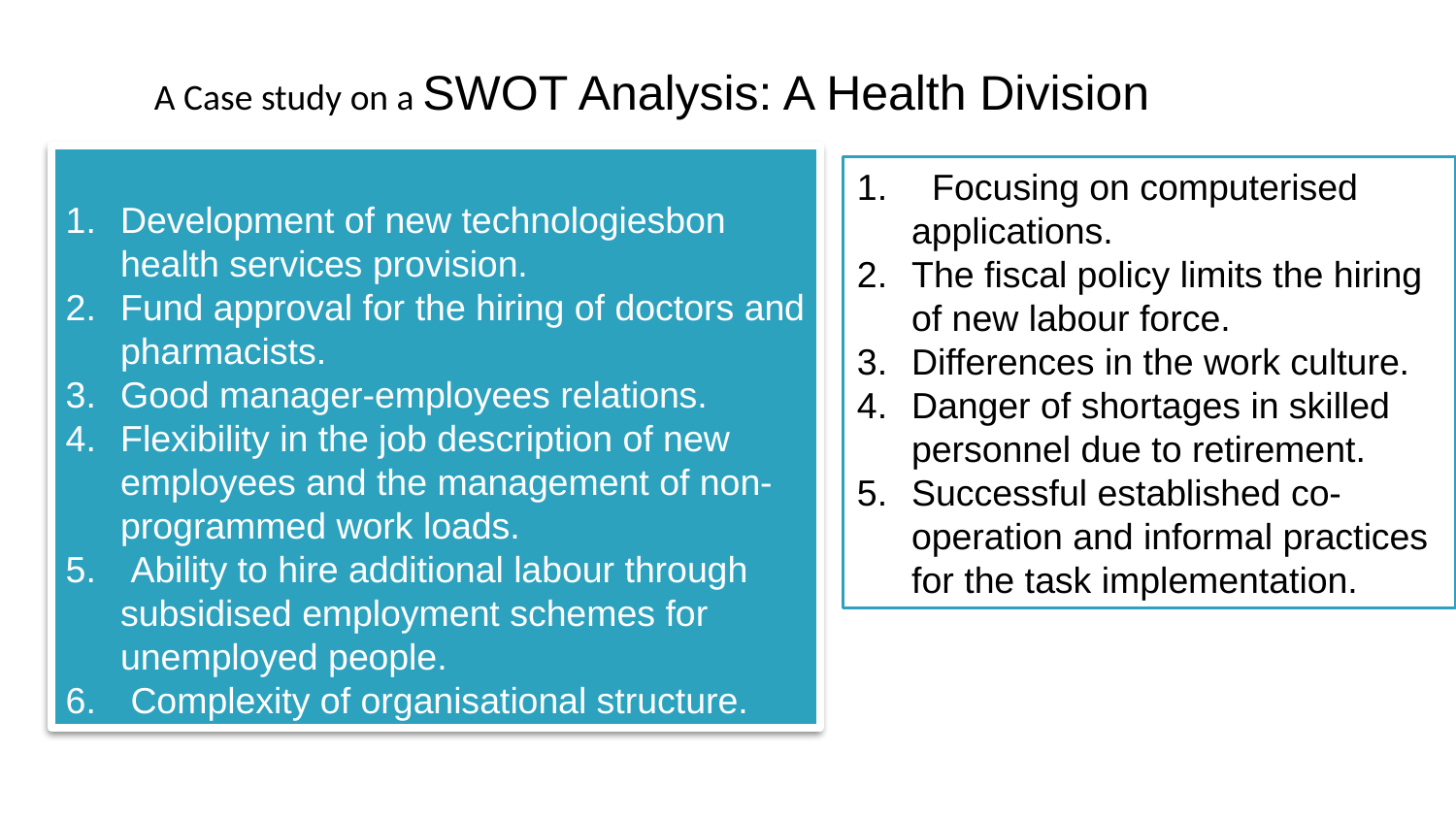

A Case study on a SWOT Analysis: A Health Division

Development of new technologiesbon health services provision.
Fund approval for the hiring of doctors and pharmacists.
Good manager-employees relations.
Flexibility in the job description of new employees and the management of non-programmed work loads.
 Ability to hire additional labour through subsidised employment schemes for unemployed people.
 Complexity of organisational structure.
  Focusing on computerised applications.
The fiscal policy limits the hiring of new labour force.
Differences in the work culture.
Danger of shortages in skilled personnel due to retirement.
Successful established co-operation and informal practices for the task implementation.